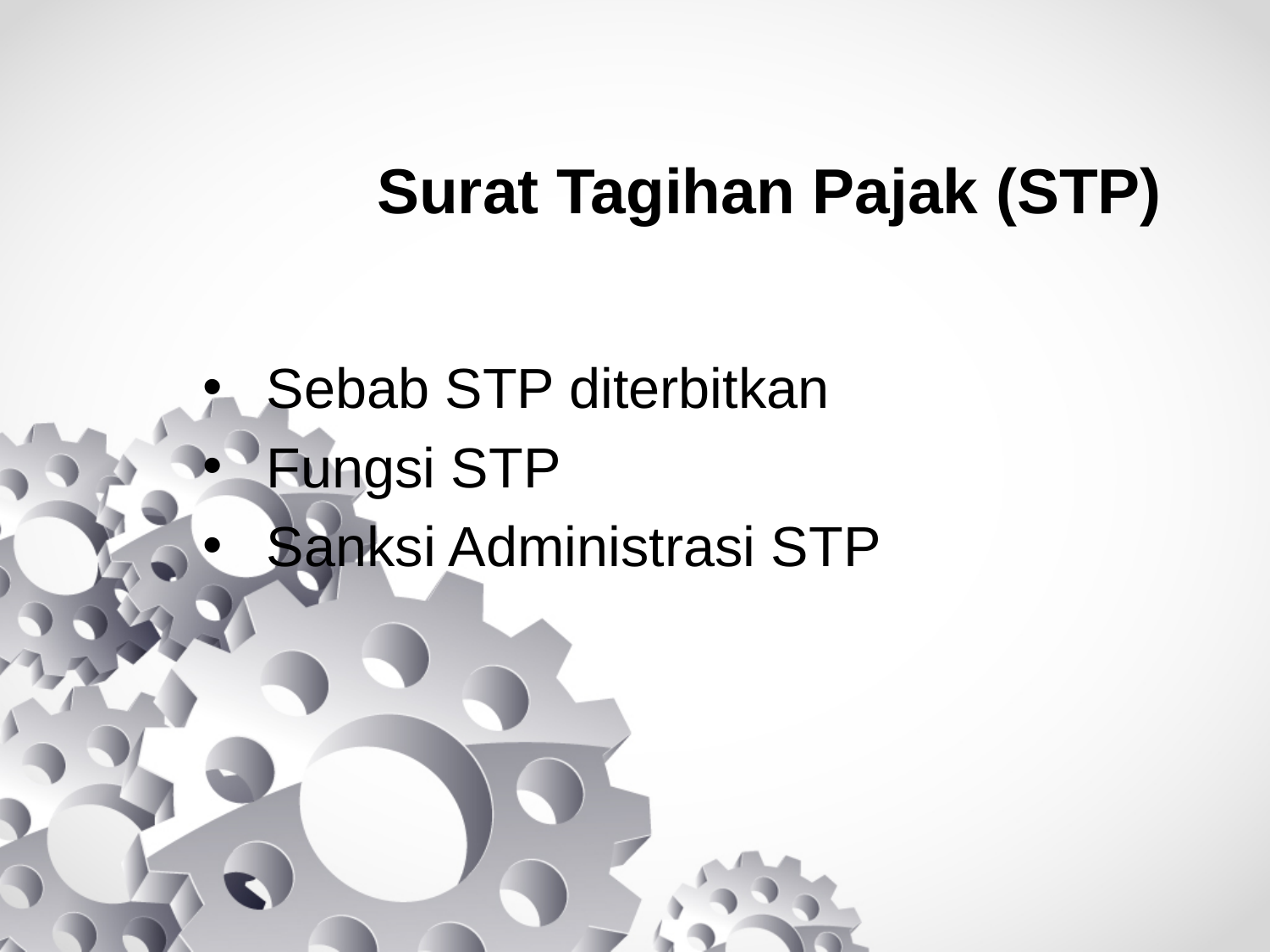

# Surat Tagihan Pajak (STP)
Sebab STP diterbitkan
Fungsi STP
Sanksi Administrasi STP